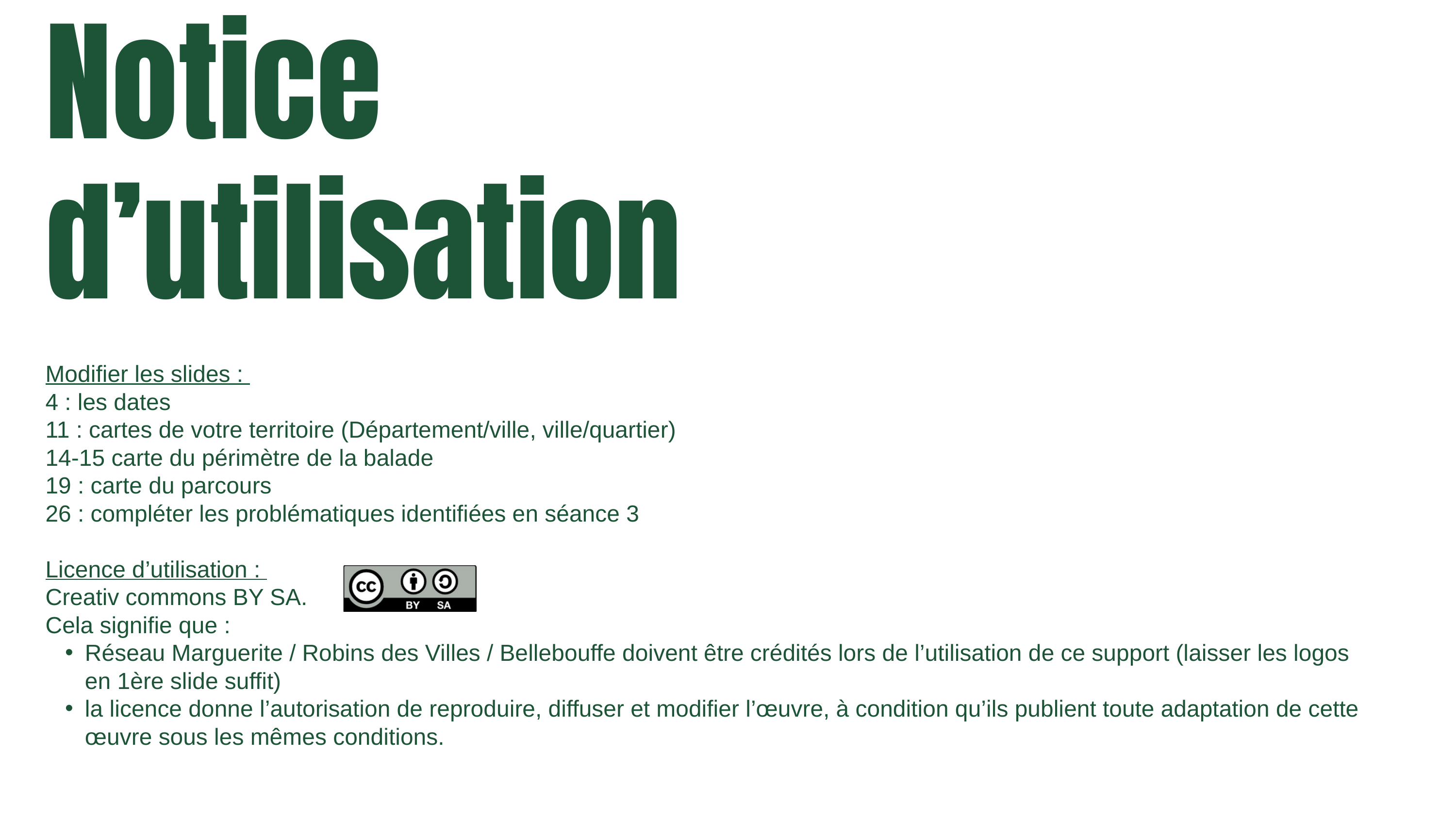

Notice d’utilisation
Modifier les slides :
4 : les dates
11 : cartes de votre territoire (Département/ville, ville/quartier)
14-15 carte du périmètre de la balade
19 : carte du parcours
26 : compléter les problématiques identifiées en séance 3

Licence d’utilisation :
Creativ commons BY SA.
Cela signifie que :
Réseau Marguerite / Robins des Villes / Bellebouffe doivent être crédités lors de l’utilisation de ce support (laisser les logos en 1ère slide suffit)
la licence donne l’autorisation de reproduire, diffuser et modifier l’œuvre, à condition qu’ils publient toute adaptation de cette œuvre sous les mêmes conditions.